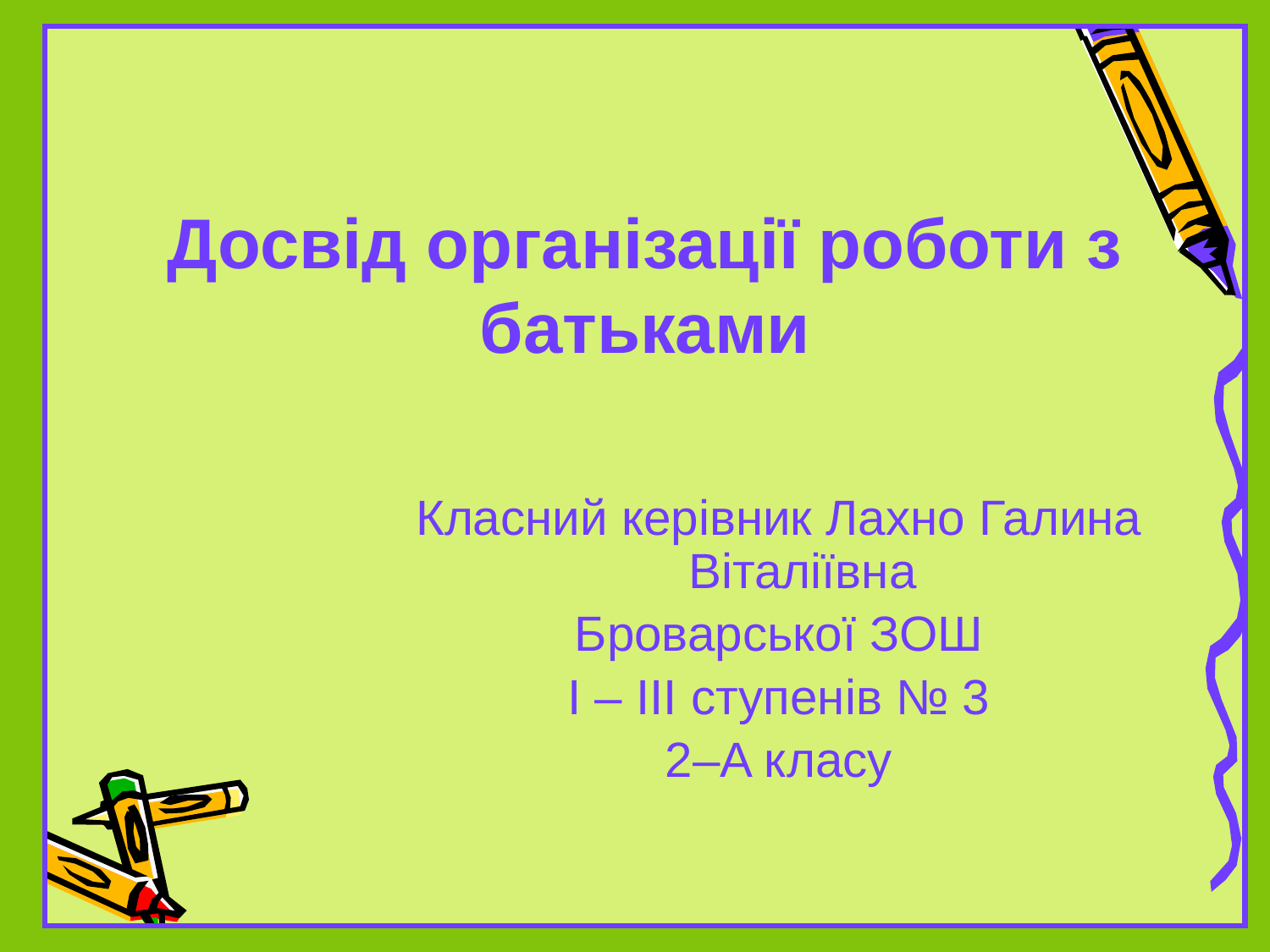

# Досвід організації роботи з батьками
Класний керівник Лахно Галина Віталіївна
Броварської ЗОШ
І – ІІІ ступенів № 3
2–A класу